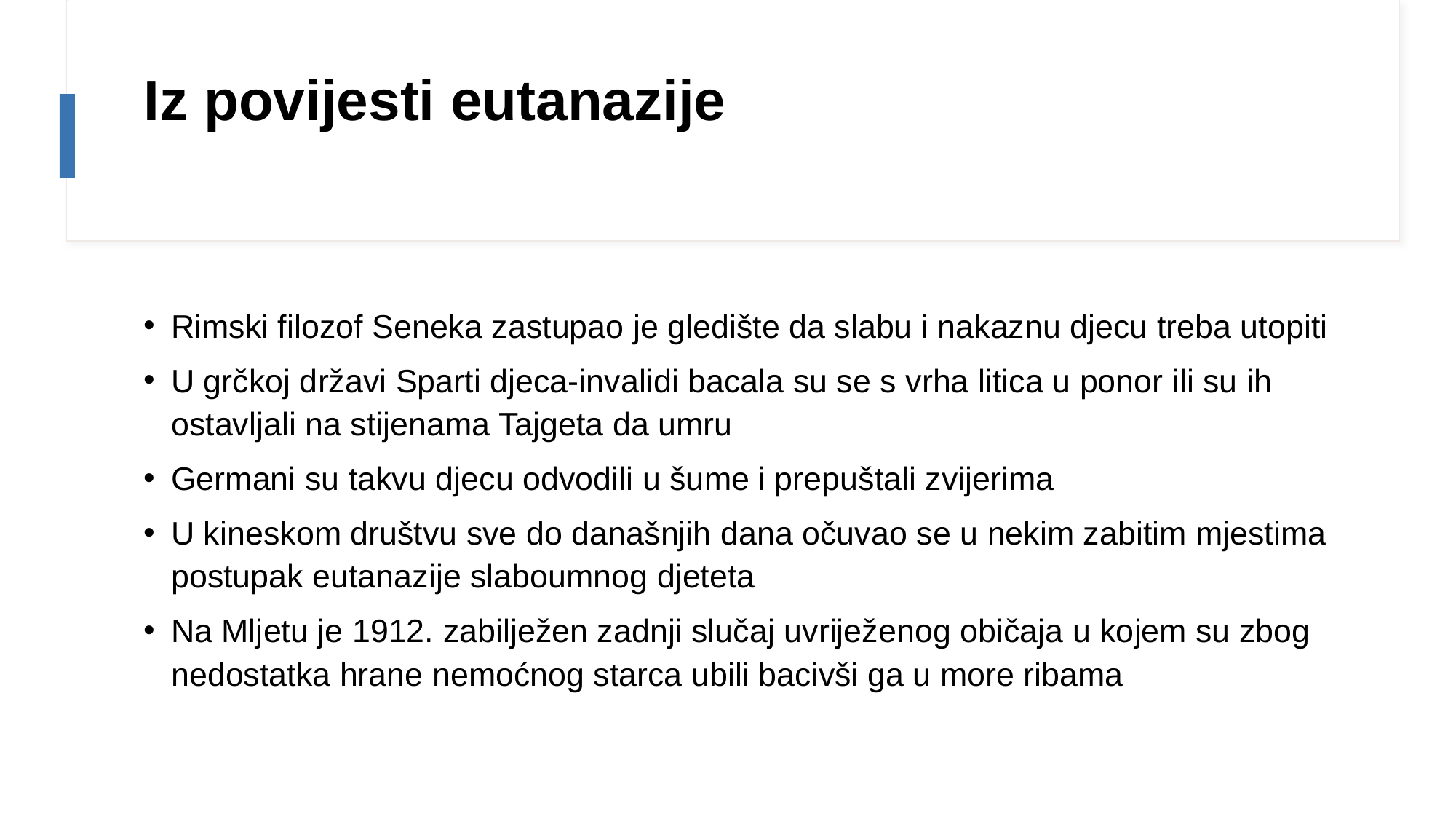

# Iz povijesti eutanazije
Rimski filozof Seneka zastupao je gledište da slabu i nakaznu djecu treba utopiti
U grčkoj državi Sparti djeca-invalidi bacala su se s vrha litica u ponor ili su ih ostavljali na stijenama Tajgeta da umru
Germani su takvu djecu odvodili u šume i prepuštali zvijerima
U kineskom društvu sve do današnjih dana očuvao se u nekim zabitim mjestima postupak eutanazije slaboumnog djeteta
Na Mljetu je 1912. zabilježen zadnji slučaj uvriježenog običaja u kojem su zbog nedostatka hrane nemoćnog starca ubili bacivši ga u more ribama